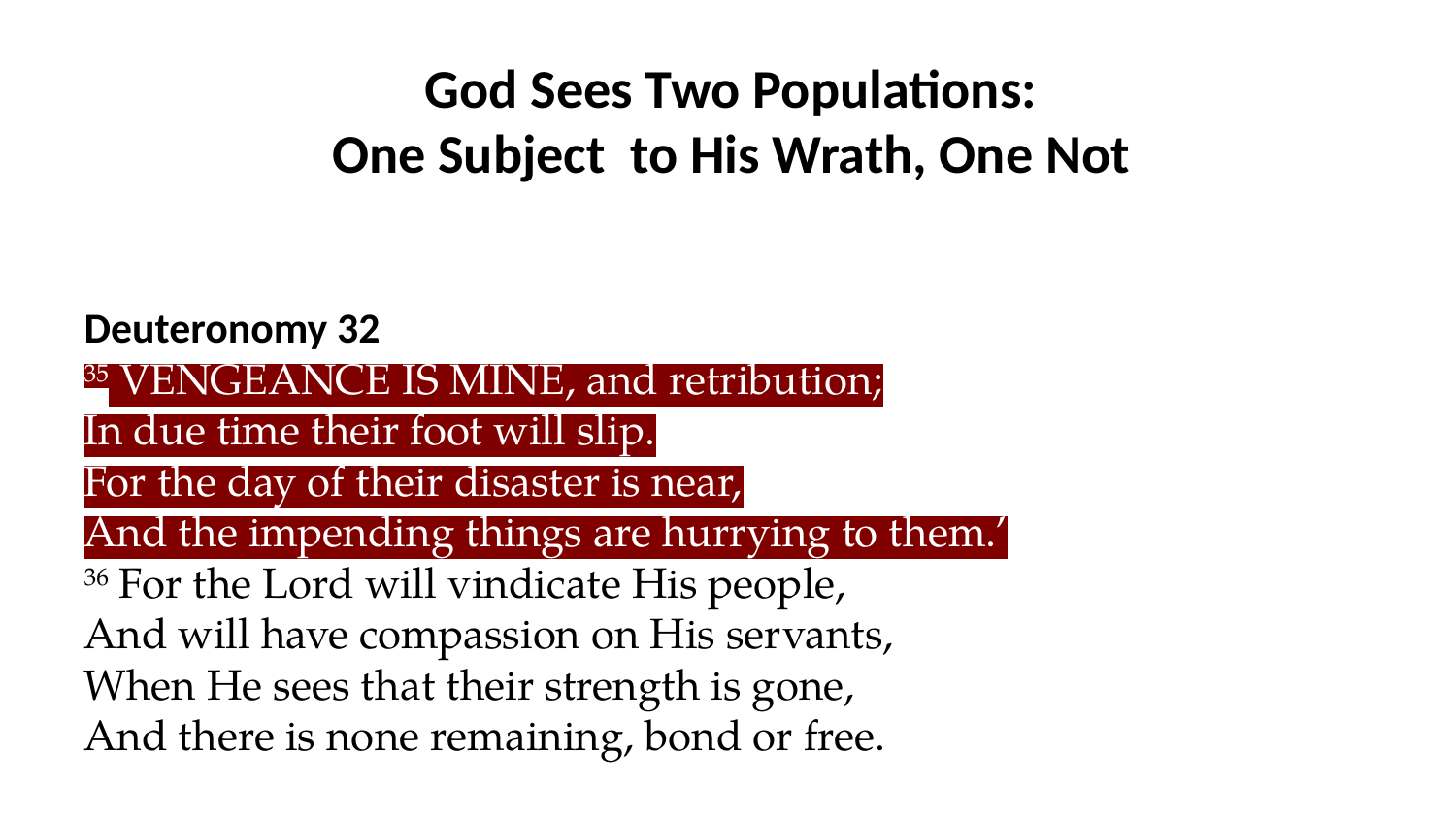

God Sees Two Populations:
One Subject  to His Wrath, One Not
Deuteronomy 32
35 Vengeance is Mine, and retribution;
In due time their foot will slip.
For the day of their disaster is near,
And the impending things are hurrying to them.’
36 For the Lord will vindicate His people,
And will have compassion on His servants,
When He sees that their strength is gone,
And there is none remaining, bond or free.